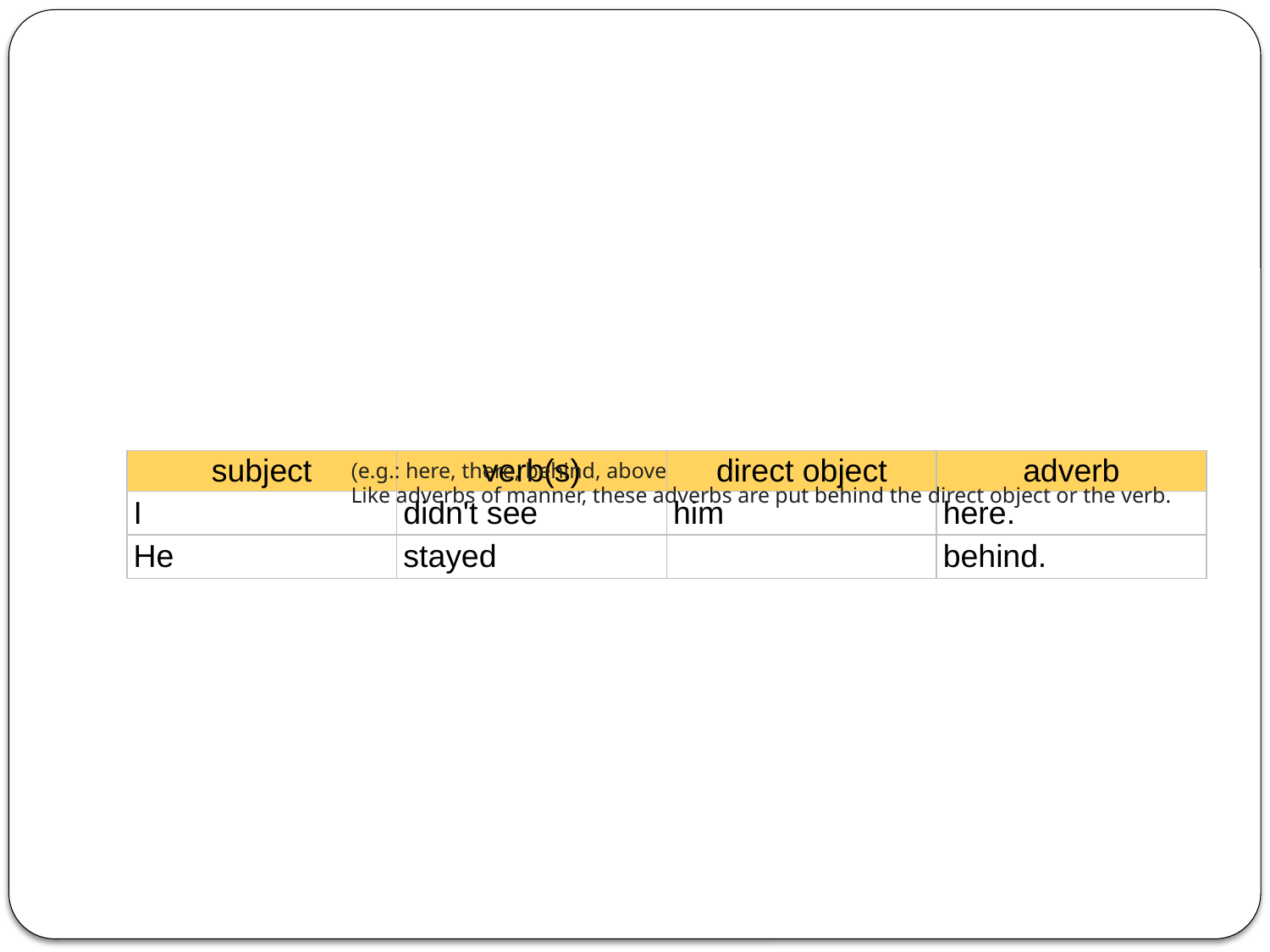

| subject | verb(s) | direct object | adverb |
| --- | --- | --- | --- |
| I | didn't see | him | here. |
| He | stayed |  | behind. |
e.g.: here, there, behind, above)
Like adverbs of manner, these adverbs are put behind the direct object or the verb.